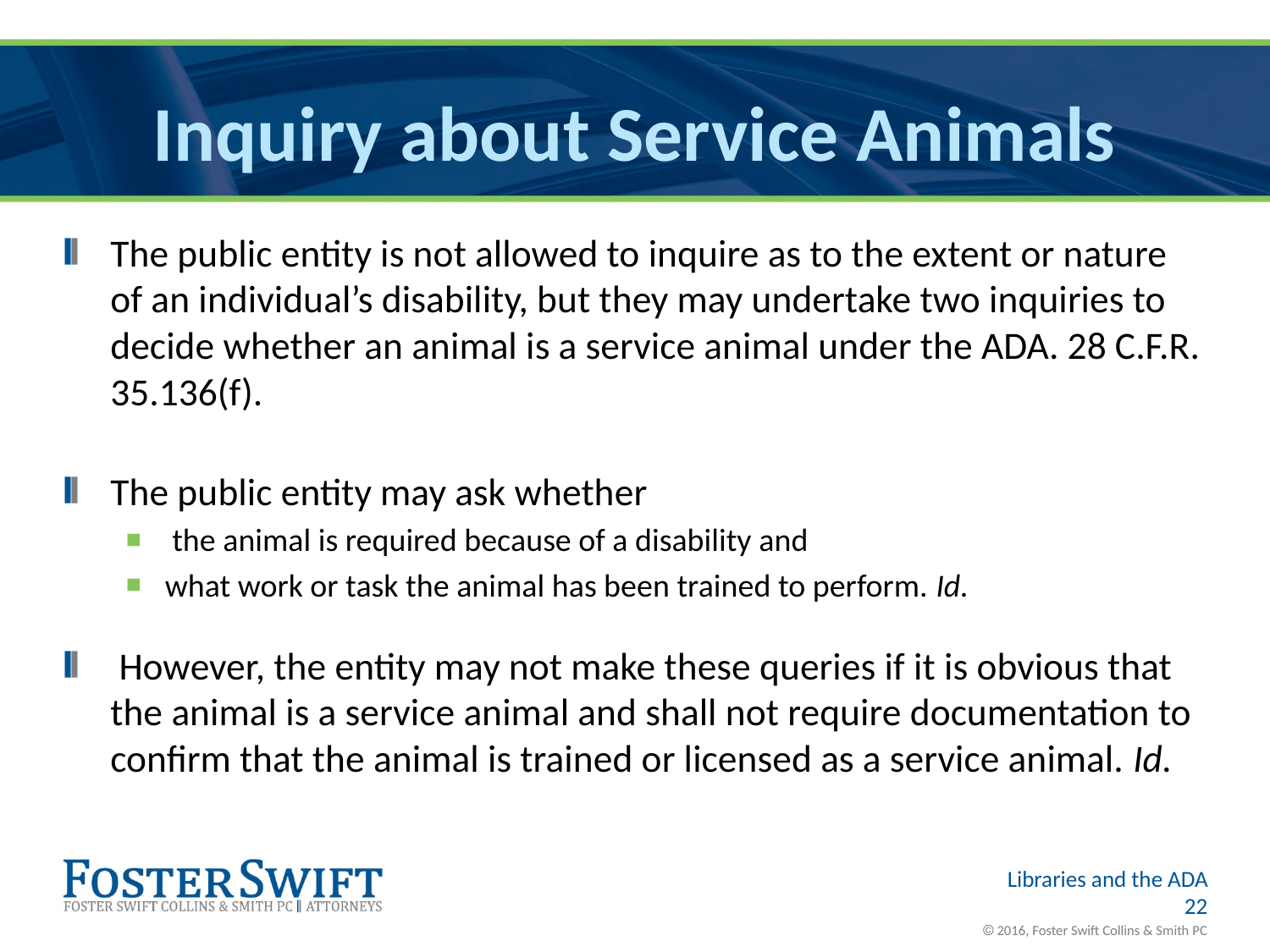

# Inquiry about Service Animals
The public entity is not allowed to inquire as to the extent or nature of an individual’s disability, but they may undertake two inquiries to decide whether an animal is a service animal under the ADA. 28 C.F.R. 35.136(f).
The public entity may ask whether
 the animal is required because of a disability and
what work or task the animal has been trained to perform. Id.
 However, the entity may not make these queries if it is obvious that the animal is a service animal and shall not require documentation to confirm that the animal is trained or licensed as a service animal. Id.